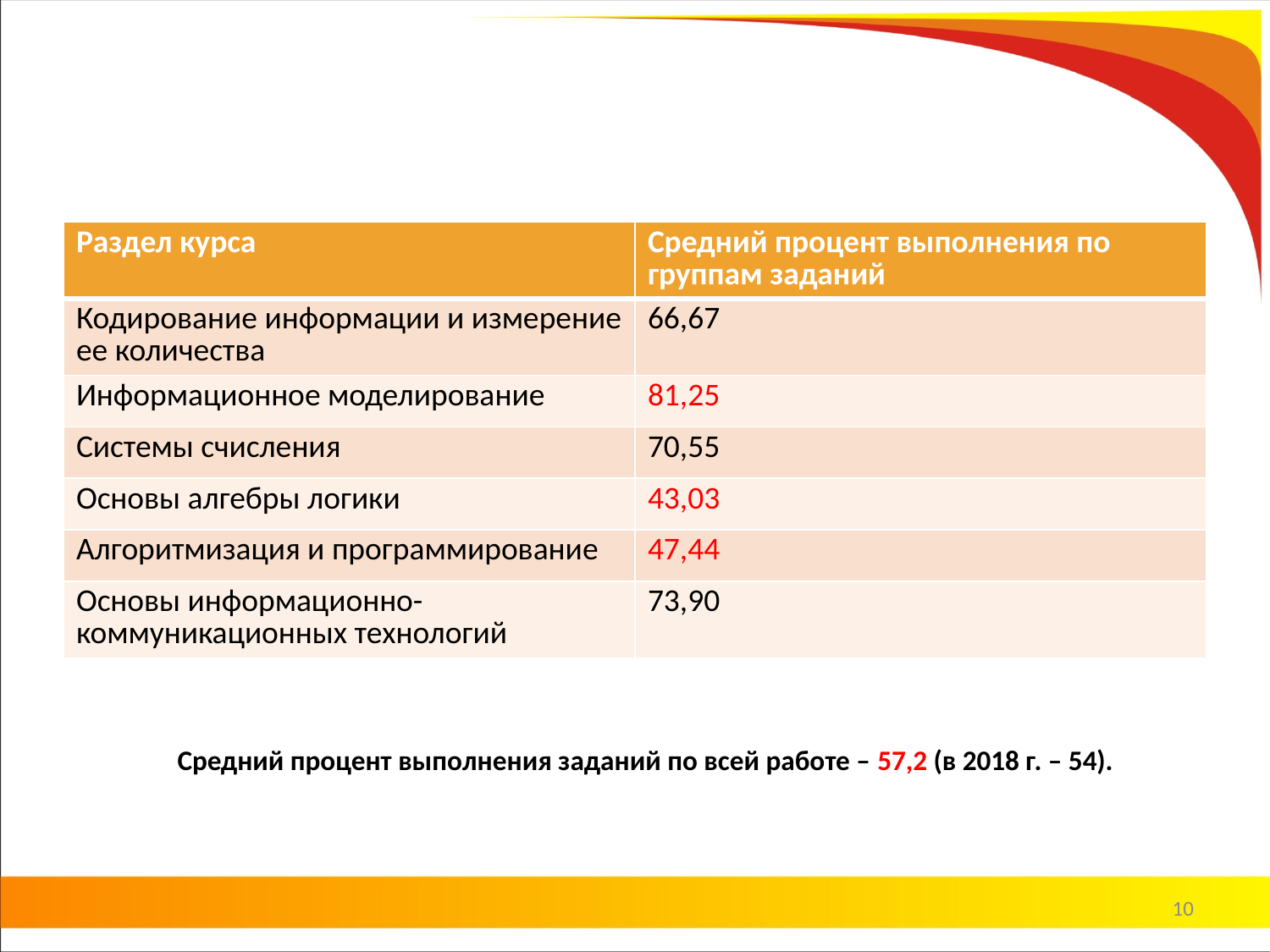

#
| Раздел курса | Средний процент выполнения по группам заданий |
| --- | --- |
| Кодирование информации и измерение ее количества | 66,67 |
| Информационное моделирование | 81,25 |
| Системы счисления | 70,55 |
| Основы алгебры логики | 43,03 |
| Алгоритмизация и программирование | 47,44 |
| Основы информационно-коммуникационных технологий | 73,90 |
Средний процент выполнения заданий по всей работе – 57,2 (в 2018 г. – 54).

10